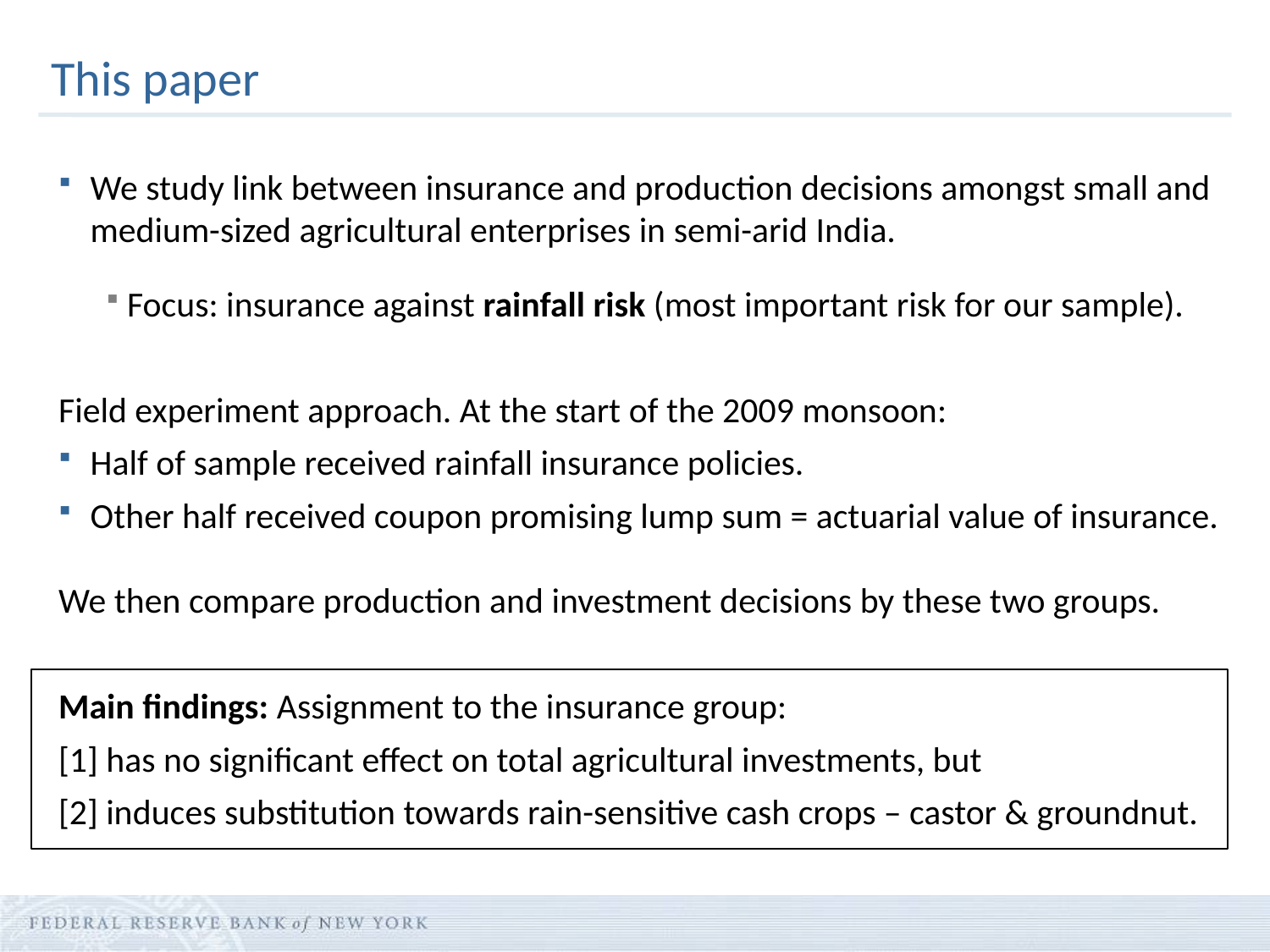

# This paper
We study link between insurance and production decisions amongst small and medium-sized agricultural enterprises in semi-arid India.
Focus: insurance against rainfall risk (most important risk for our sample).
Field experiment approach. At the start of the 2009 monsoon:
Half of sample received rainfall insurance policies.
Other half received coupon promising lump sum = actuarial value of insurance.
We then compare production and investment decisions by these two groups.
Main findings: Assignment to the insurance group:
[1] has no significant effect on total agricultural investments, but
[2] induces substitution towards rain-sensitive cash crops – castor & groundnut.